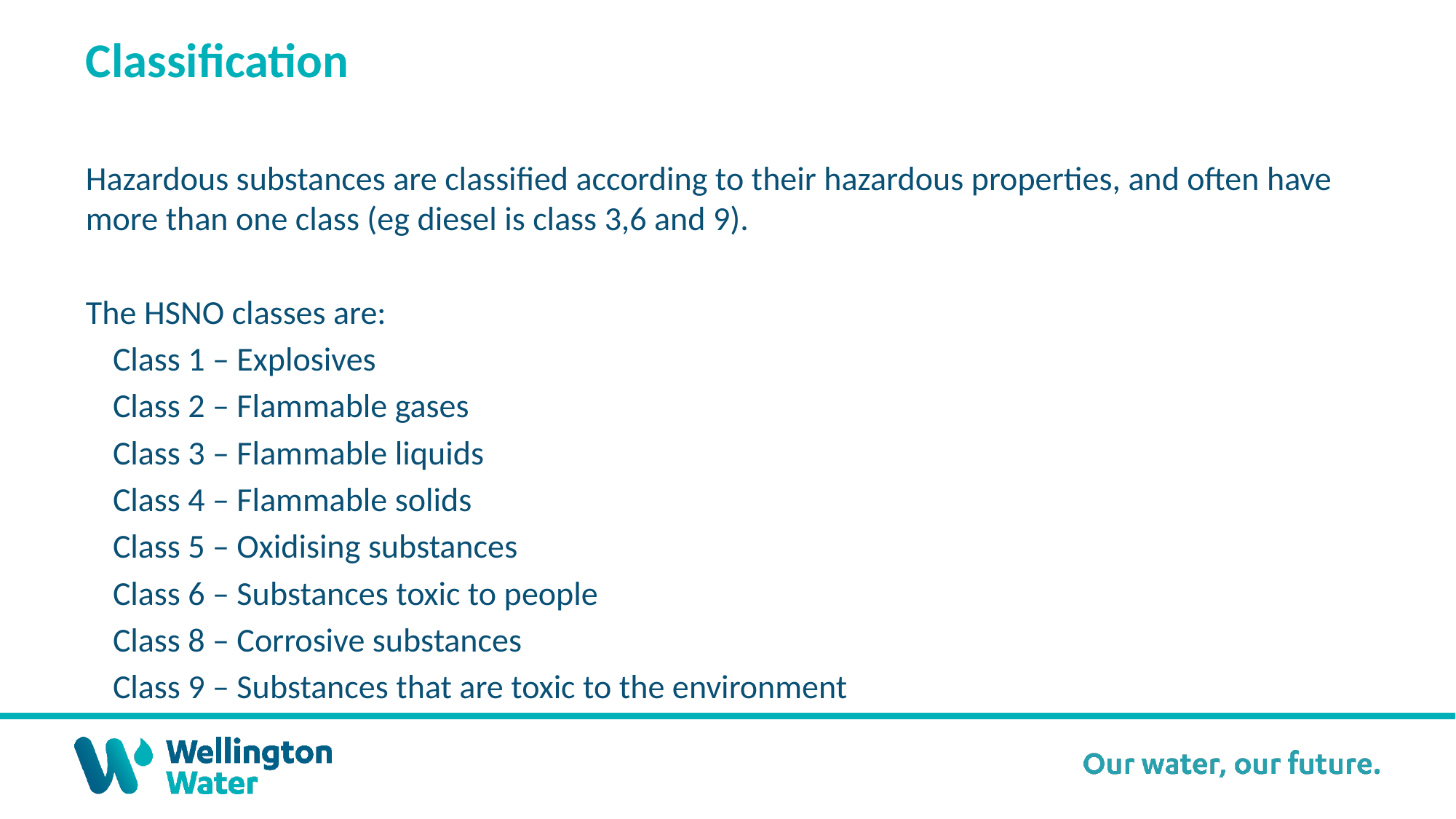

Classification
Hazardous substances are classified according to their hazardous properties, and often have more than one class (eg diesel is class 3,6 and 9).

The HSNO classes are:
Class 1 – Explosives
Class 2 – Flammable gases
Class 3 – Flammable liquids
Class 4 – Flammable solids
Class 5 – Oxidising substances
Class 6 – Substances toxic to people
Class 8 – Corrosive substances
Class 9 – Substances that are toxic to the environment